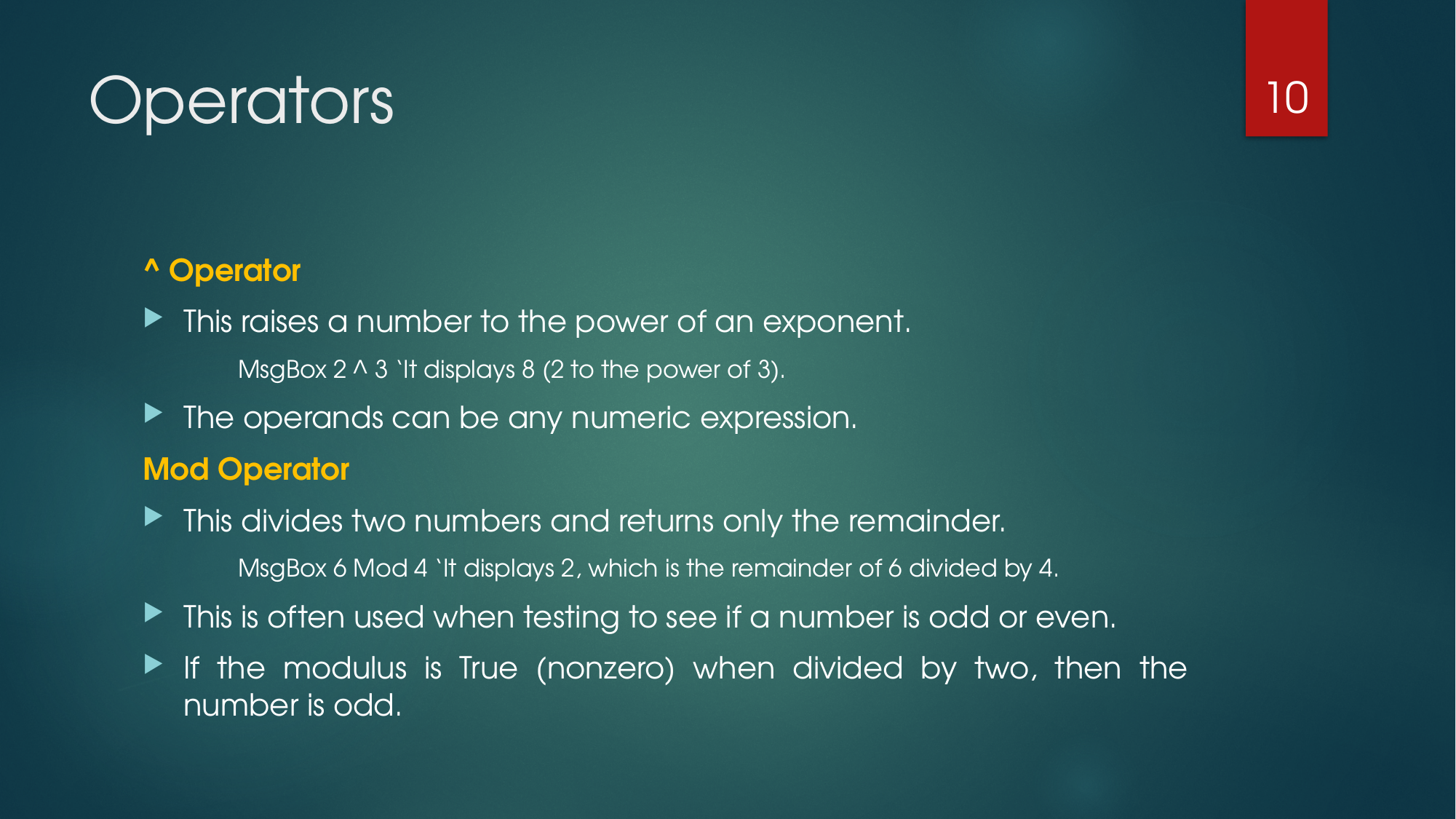

10
# Operators
^ Operator
This raises a number to the power of an exponent.
MsgBox 2 ^ 3 ‘It displays 8 (2 to the power of 3).
The operands can be any numeric expression.
Mod Operator
This divides two numbers and returns only the remainder.
MsgBox 6 Mod 4 ‘It displays 2, which is the remainder of 6 divided by 4.
This is often used when testing to see if a number is odd or even.
If the modulus is True (nonzero) when divided by two, then the number is odd.